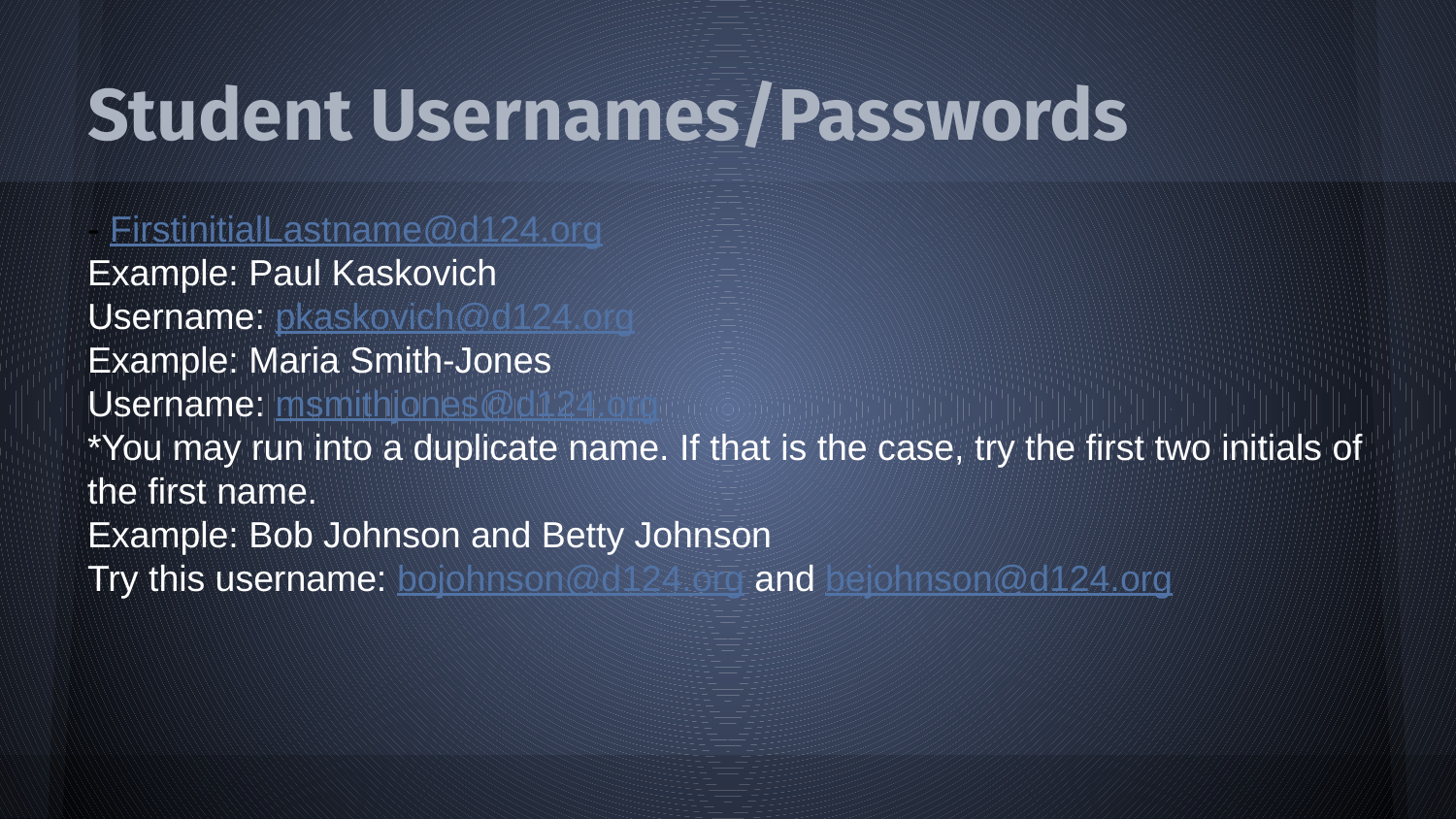

# Student Usernames/Passwords
- FirstinitialLastname@d124.org
Example: Paul Kaskovich
Username: pkaskovich@d124.org
Example: Maria Smith-Jones
Username: msmithjones@d124.org
*You may run into a duplicate name. If that is the case, try the first two initials of the first name.
Example: Bob Johnson and Betty Johnson
Try this username: bojohnson@d124.org and bejohnson@d124.org